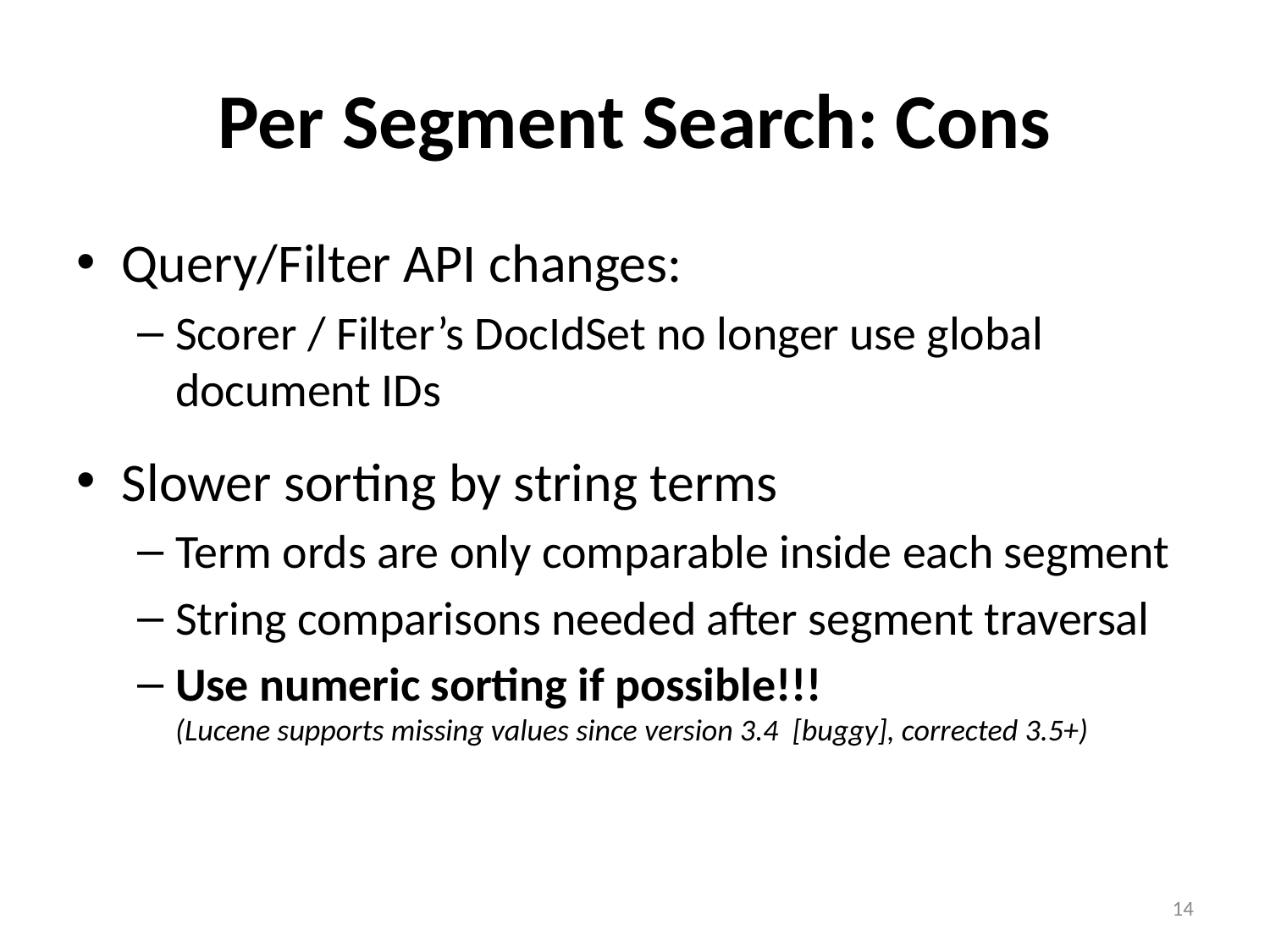

# Per Segment Search: Cons
Query/Filter API changes:
Scorer / Filter’s DocIdSet no longer use global document IDs
Slower sorting by string terms
Term ords are only comparable inside each segment
String comparisons needed after segment traversal
Use numeric sorting if possible!!!
(Lucene supports missing values since version 3.4  [buggy], corrected 3.5+)
14